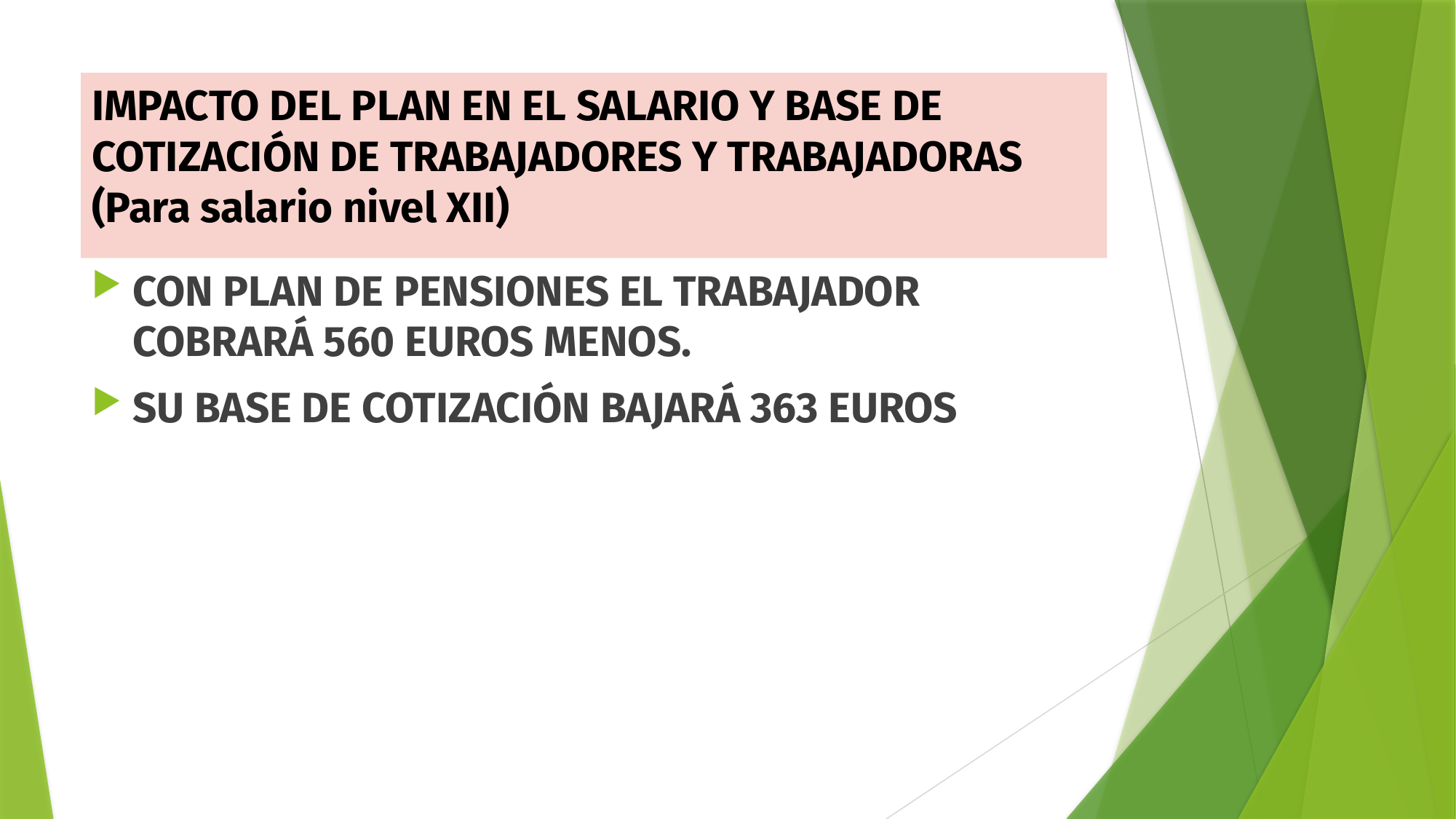

# IMPACTO DEL PLAN EN EL SALARIO Y BASE DE COTIZACIÓN DE TRABAJADORES Y TRABAJADORAS (Para salario nivel XII)
CON PLAN DE PENSIONES EL TRABAJADOR COBRARÁ 560 EUROS MENOS.
SU BASE DE COTIZACIÓN BAJARÁ 363 EUROS